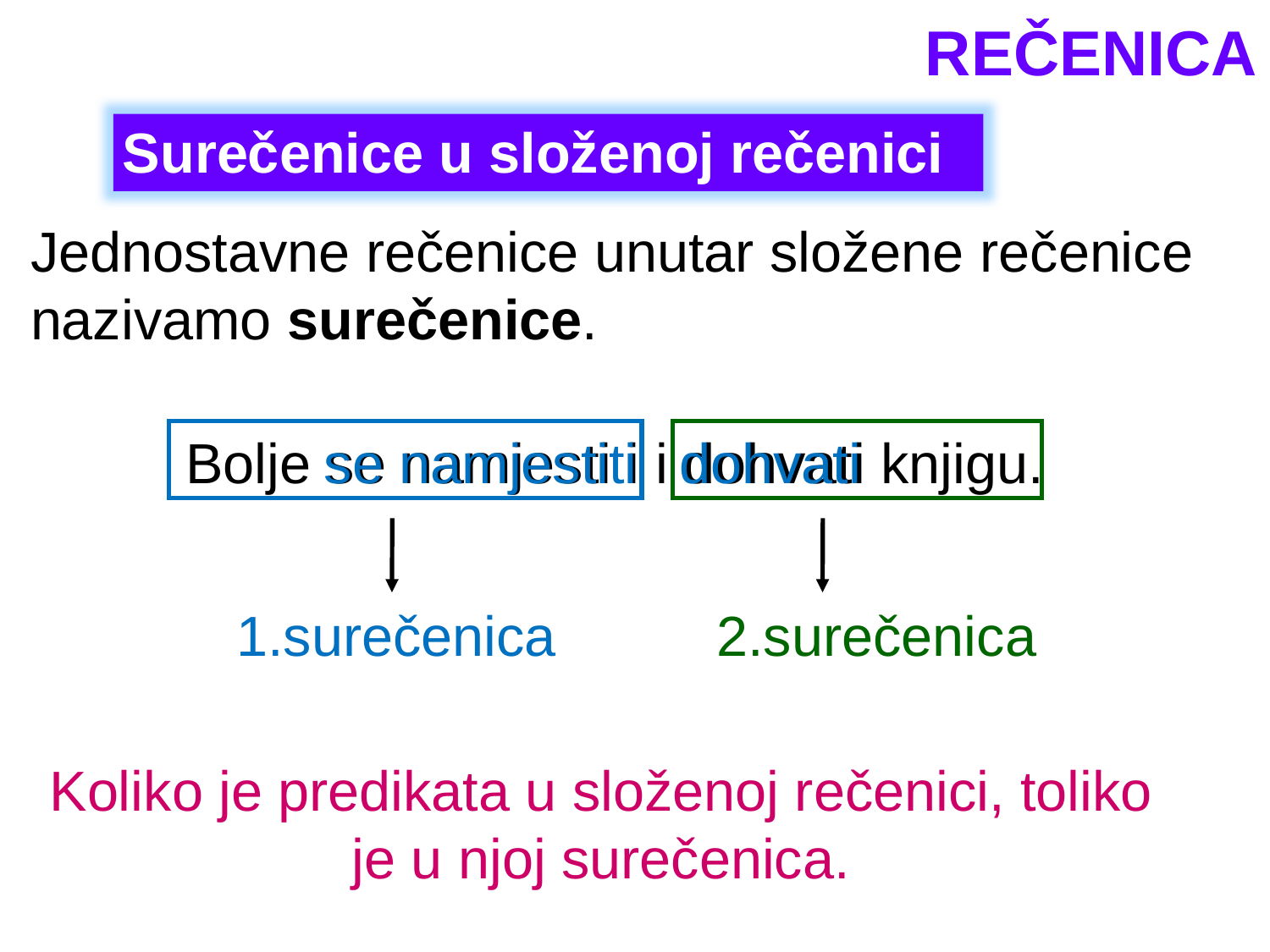

REČENICA
Surečenice u složenoj rečenici

Jednostavne rečenice unutar složene rečenice nazivamo surečenice.

se namjestiti
dohvati

Bolje se namjesti i i dohvati knjigu.
1.surečenica
2.surečenica
Koliko je predikata u složenoj rečenici, toliko je u njoj surečenica.